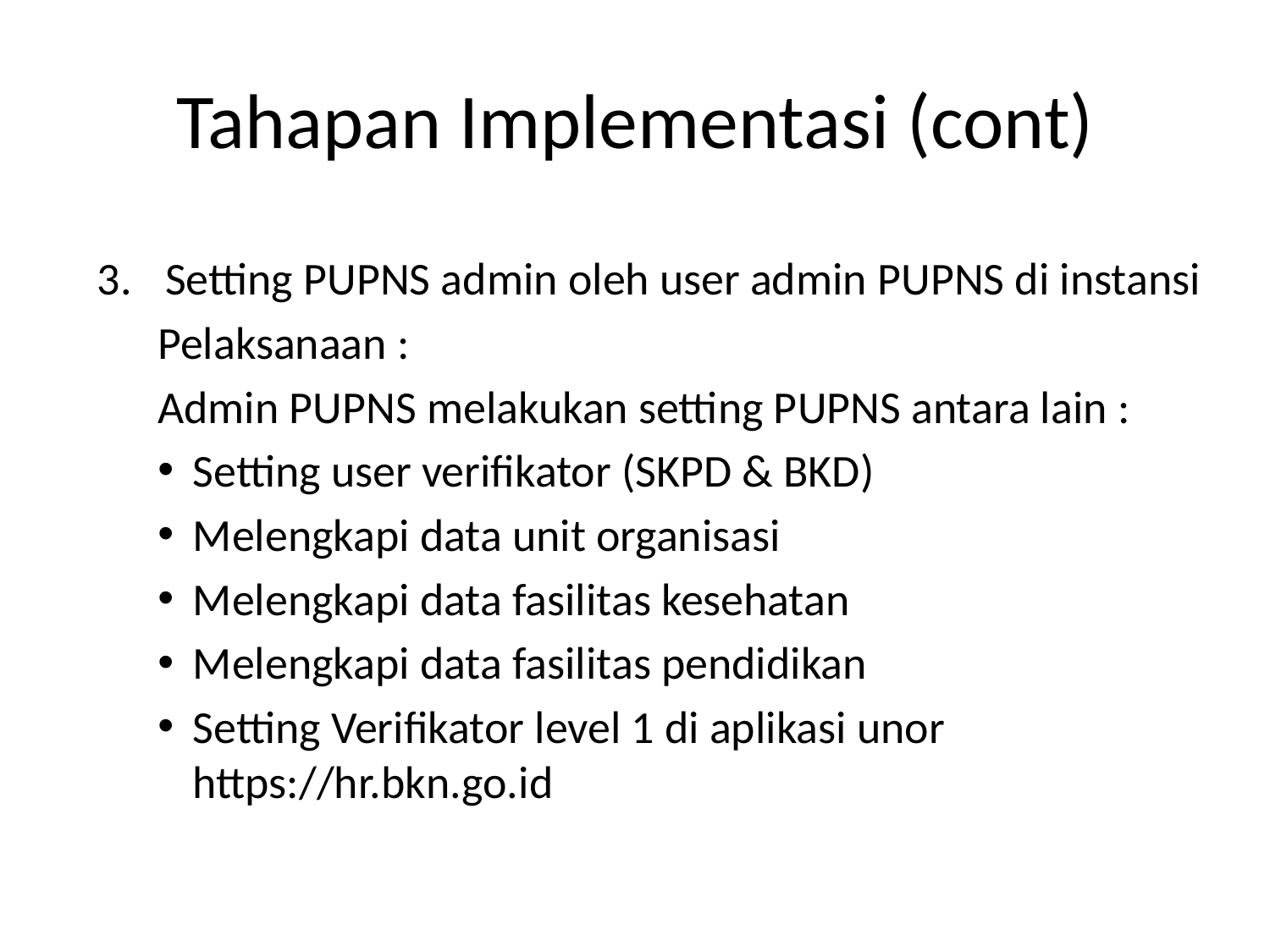

# Tahapan Implementasi (cont)

Setting PUPNS admin oleh user admin PUPNS di instansi
Pelaksanaan :
Admin PUPNS melakukan setting PUPNS antara lain :
Setting user verifikator (SKPD & BKD)
Melengkapi data unit organisasi
Melengkapi data fasilitas kesehatan
Melengkapi data fasilitas pendidikan
Setting Verifikator level 1 di aplikasi unor https://hr.bkn.go.id